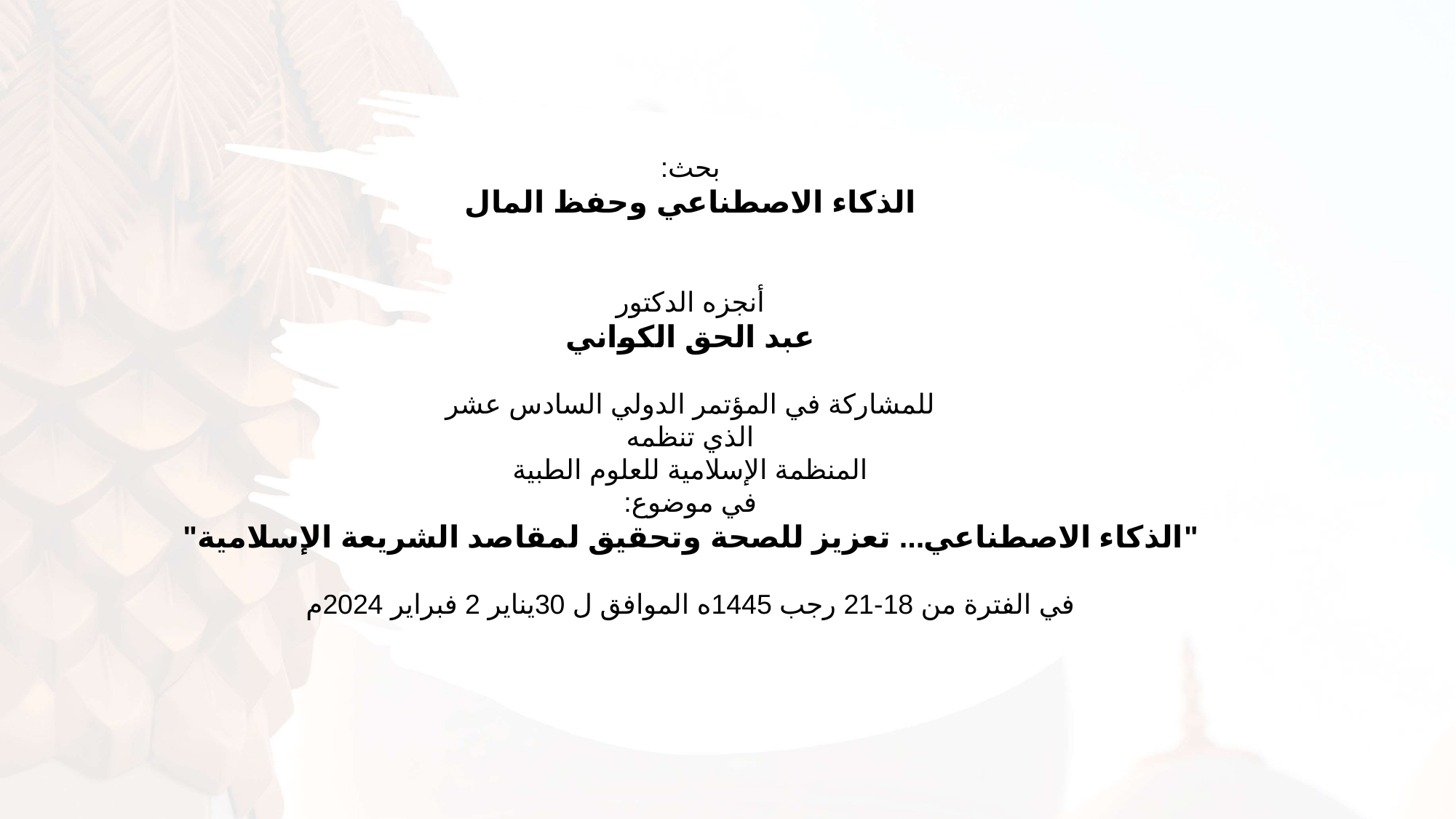

بحث:
الذكاء الاصطناعي وحفظ المال

أنجزه الدكتور
عبد الحق الكواني

للمشاركة في المؤتمر الدولي السادس عشر
الذي تنظمه
المنظمة الإسلامية للعلوم الطبية
في موضوع:
"الذكاء الاصطناعي... تعزيز للصحة وتحقيق لمقاصد الشريعة الإسلامية"

في الفترة من 18-21 رجب 1445ه الموافق ل 30يناير 2 فبراير 2024م